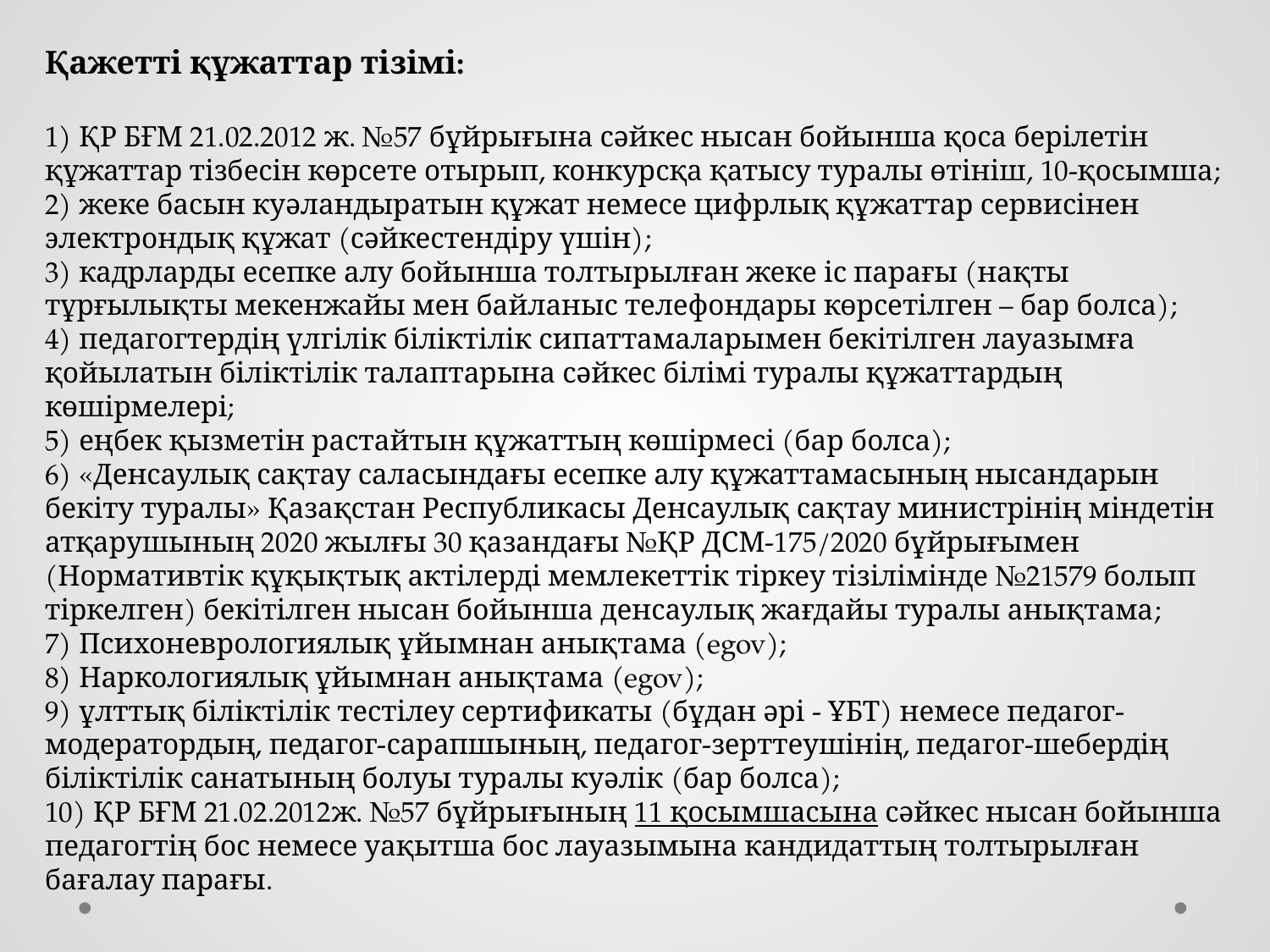

Қажетті құжаттар тізімі:

1) ҚР БҒМ 21.02.2012 ж. №57 бұйрығына сәйкес нысан бойынша қоса берілетін құжаттар тізбесін көрсете отырып, конкурсқа қатысу туралы өтініш, 10-қосымша;
2) жеке басын куәландыратын құжат немесе цифрлық құжаттар сервисінен электрондық құжат (сәйкестендіру үшін);
3) кадрларды есепке алу бойынша толтырылған жеке іс парағы (нақты тұрғылықты мекенжайы мен байланыс телефондары көрсетілген – бар болса);
4) педагогтердің үлгілік біліктілік сипаттамаларымен бекітілген лауазымға қойылатын біліктілік талаптарына сәйкес білімі туралы құжаттардың көшірмелері;
5) еңбек қызметін растайтын құжаттың көшірмесі (бар болса);
6) «Денсаулық сақтау саласындағы есепке алу құжаттамасының нысандарын бекіту туралы» Қазақстан Республикасы Денсаулық сақтау министрінің міндетін атқарушының 2020 жылғы 30 қазандағы №ҚР ДСМ-175/2020 бұйрығымен (Нормативтік құқықтық актілерді мемлекеттік тіркеу тізілімінде №21579 болып тіркелген) бекітілген нысан бойынша денсаулық жағдайы туралы анықтама;
7) Психоневрологиялық ұйымнан анықтама (egov);
8) Наркологиялық ұйымнан анықтама (egov);
9) ұлттық біліктілік тестілеу сертификаты (бұдан әрі - ҰБТ) немесе педагог-модератордың, педагог-сарапшының, педагог-зерттеушінің, педагог-шебердің біліктілік санатының болуы туралы куәлік (бар болса);
10) ҚР БҒМ 21.02.2012ж. №57 бұйрығының 11 қосымшасына сәйкес нысан бойынша педагогтің бос немесе уақытша бос лауазымына кандидаттың толтырылған бағалау парағы.